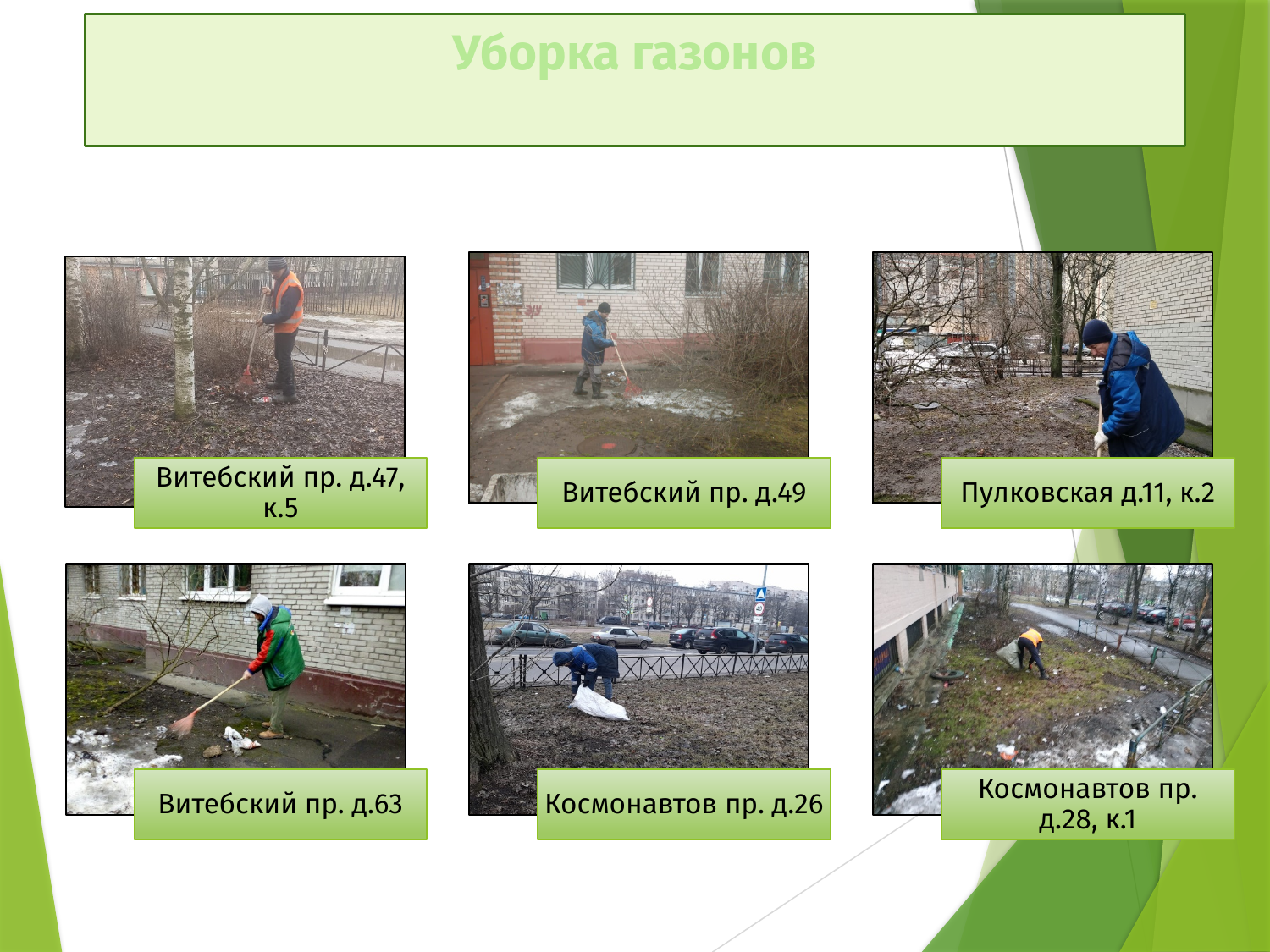

# Уборка газонов
Витебский пр. д.47, к.5
Витебский пр. д.49
Пулковская д.11, к.2
Витебский пр. д.63
Космонавтов пр. д.26
Космонавтов пр. д.28, к.1